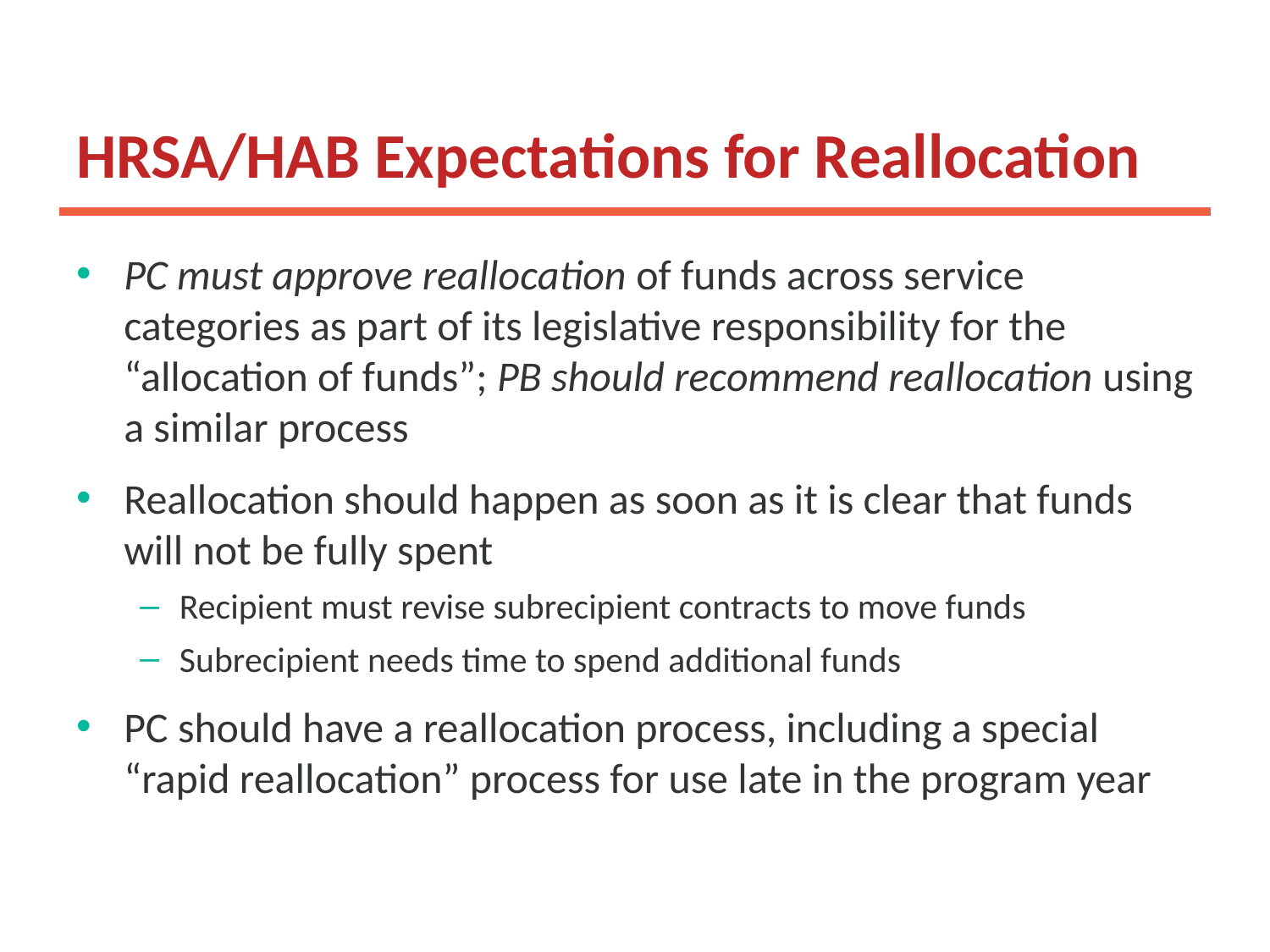

# HRSA/HAB Expectations for Reallocation
PC must approve reallocation of funds across service categories as part of its legislative responsibility for the “allocation of funds”; PB should recommend reallocation using a similar process
Reallocation should happen as soon as it is clear that funds will not be fully spent
Recipient must revise subrecipient contracts to move funds
Subrecipient needs time to spend additional funds
PC should have a reallocation process, including a special “rapid reallocation” process for use late in the program year